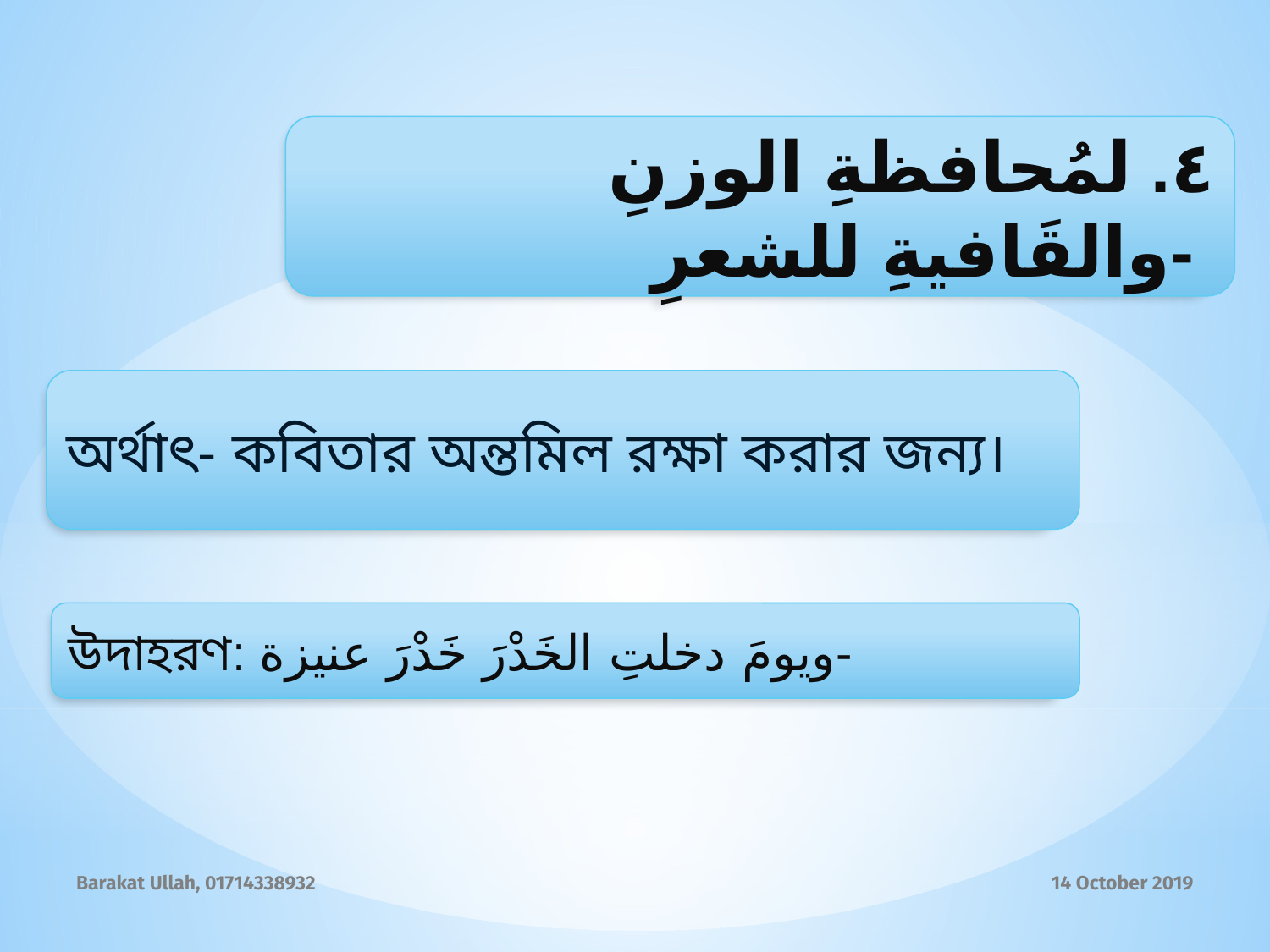

٤. لمُحافظةِ الوزنِ والقَافيةِ للشعرِ-
অর্থাৎ- কবিতার অন্তমিল রক্ষা করার জন্য।
উদাহরণ: ويومَ دخلتِ الخَدْرَ خَدْرَ عنيزة-
Barakat Ullah, 01714338932
14 October 2019